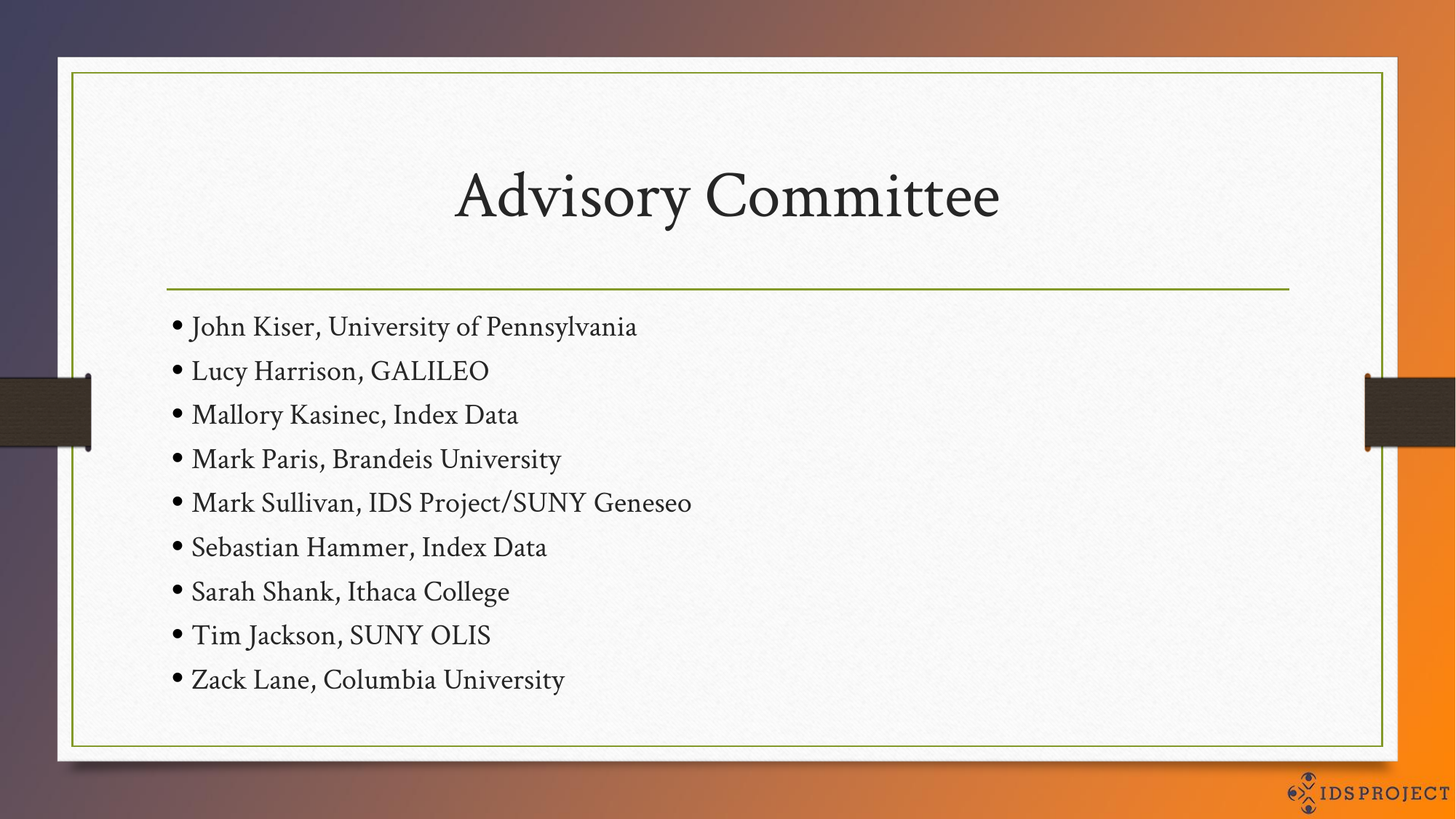

# Advisory Committee
John Kiser, University of Pennsylvania
Lucy Harrison, GALILEO
Mallory Kasinec, Index Data
Mark Paris, Brandeis University
Mark Sullivan, IDS Project/SUNY Geneseo
Sebastian Hammer, Index Data
Sarah Shank, Ithaca College
Tim Jackson, SUNY OLIS
Zack Lane, Columbia University